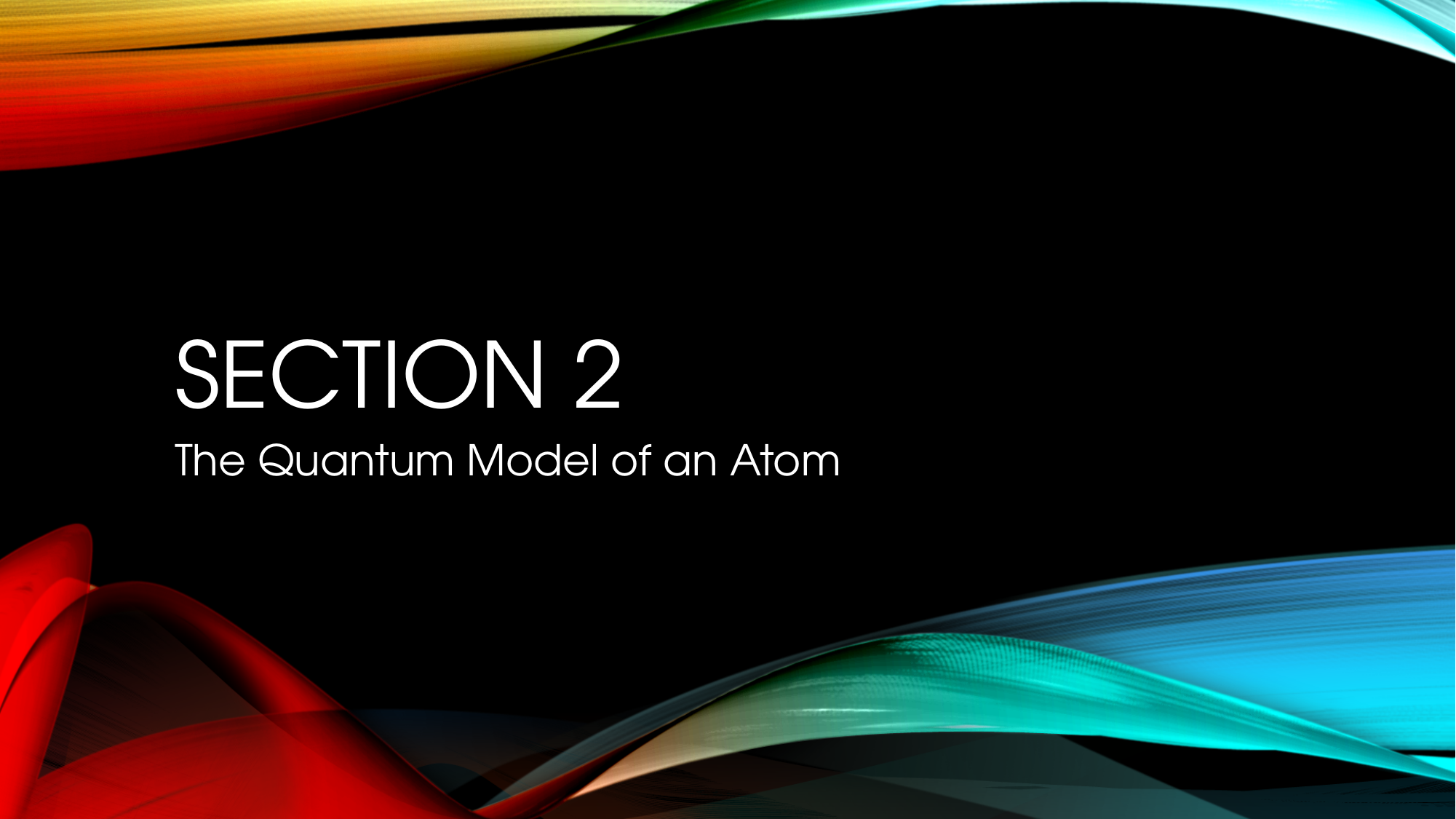

# Section 2
The Quantum Model of an Atom